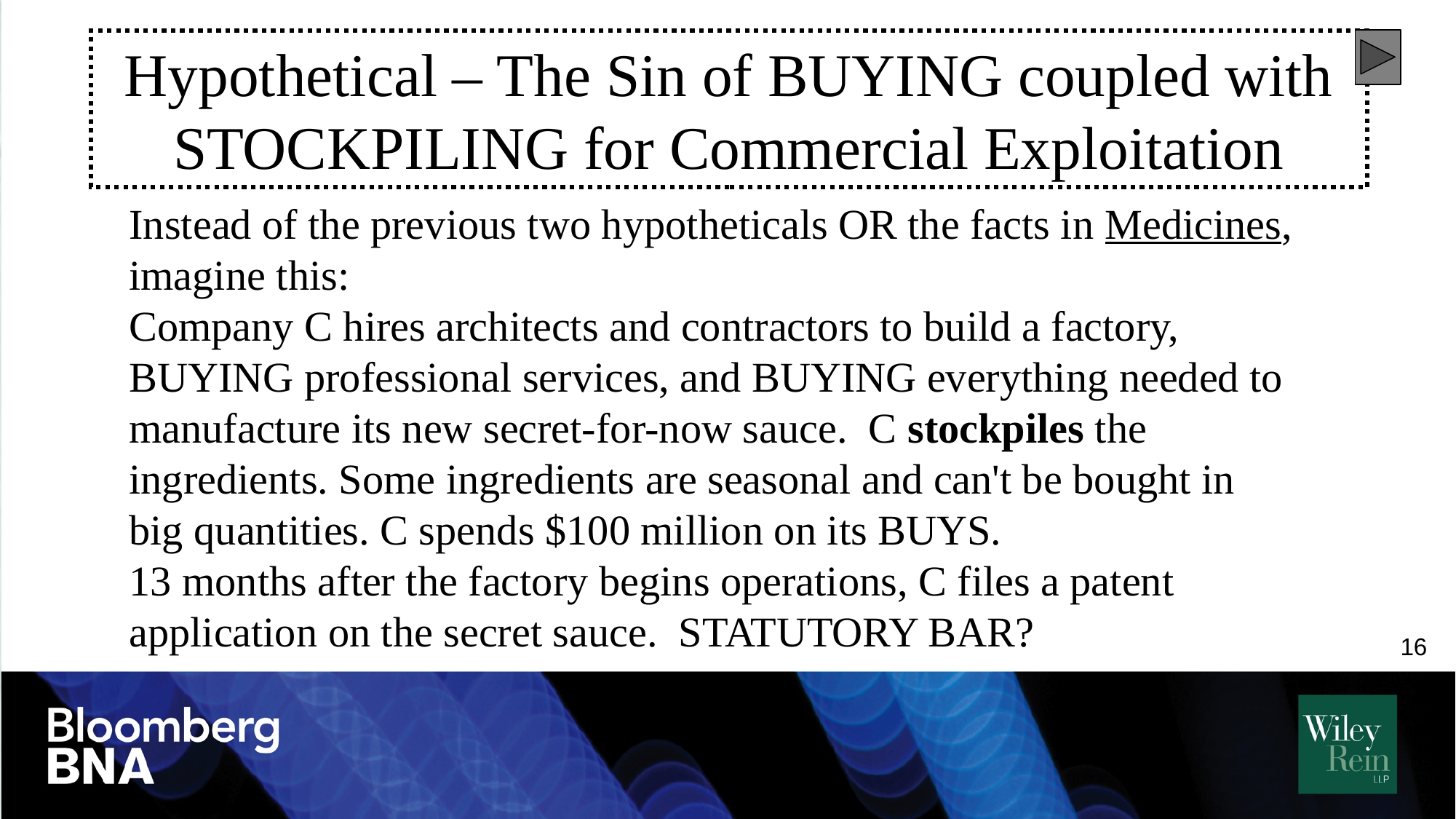

# Hypothetical – The Sin of BUYING coupled with STOCKPILING for Commercial Exploitation

Instead of the previous two hypotheticals OR the facts in Medicines, imagine this:
Company C hires architects and contractors to build a factory, BUYING professional services, and BUYING everything needed to manufacture its new secret-for-now sauce.  C stockpiles the ingredients. Some ingredients are seasonal and can't be bought in big quantities. C spends $100 million on its BUYS.
13 months after the factory begins operations, C files a patent application on the secret sauce.  STATUTORY BAR?